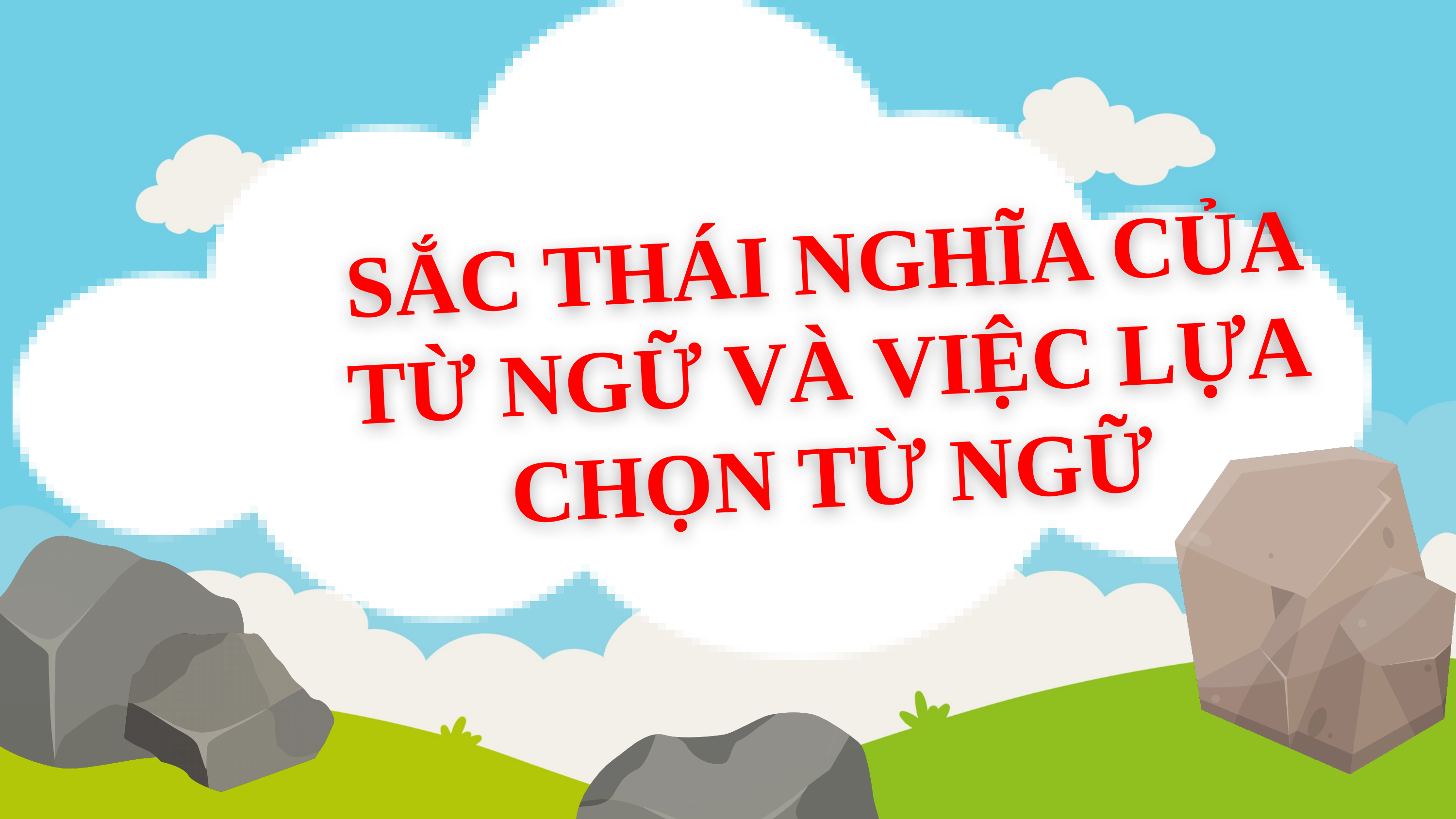

SẮC THÁI NGHĨA CỦA TỪ NGỮ VÀ VIỆC LỰA CHỌN TỪ NGỮ